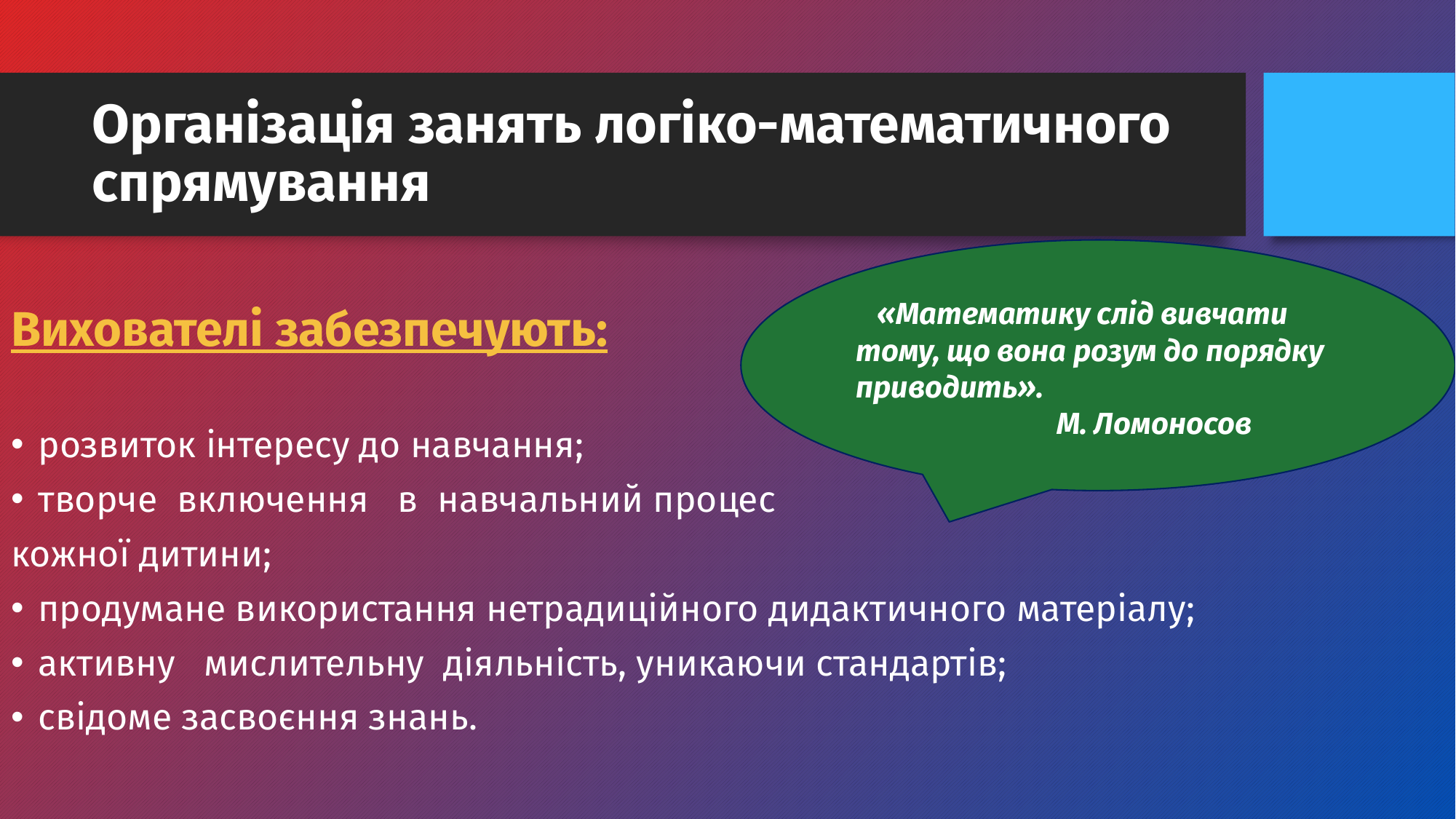

# Організація занять логіко-математичного спрямування

Вихователі забезпечують:

розвиток інтересу до навчання;
творче  включення   в  навчальний процес
кожної дитини;
продумане використання нетради­ційного дидактичного матеріалу;
активну   мислительну  діяльність, уникаючи стандартів;
свідоме засвоєння знань.

   «Математику слід вивчати      тому, що вона розум до порядку приводить».
                             М. Ломоносов